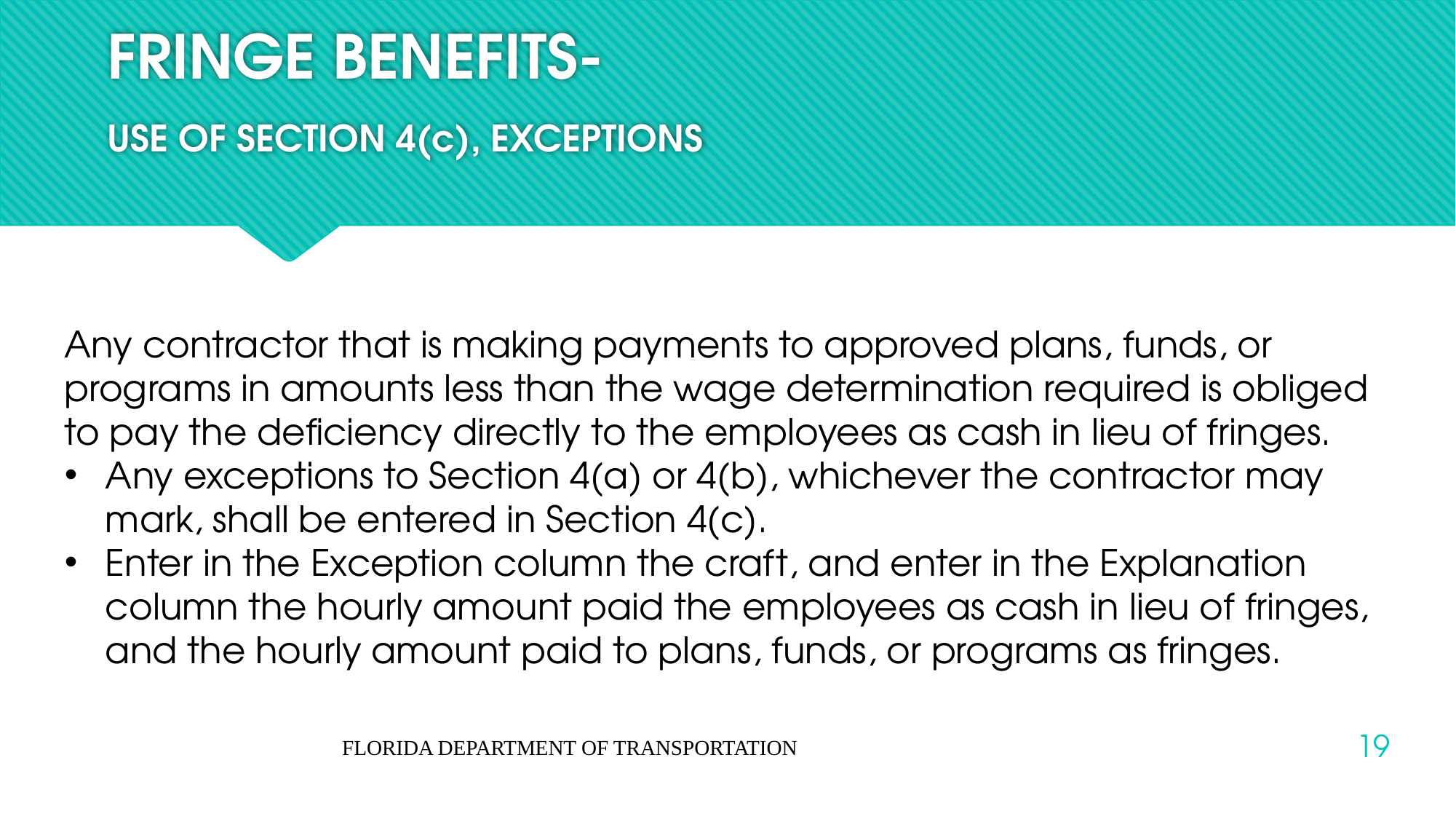

# FRINGE BENEFITS- USE OF SECTION 4(c), EXCEPTIONS
Any contractor that is making payments to approved plans, funds, or programs in amounts less than the wage determination required is obliged to pay the deficiency directly to the employees as cash in lieu of fringes.
Any exceptions to Section 4(a) or 4(b), whichever the contractor may mark, shall be entered in Section 4(c).
Enter in the Exception column the craft, and enter in the Explanation column the hourly amount paid the employees as cash in lieu of fringes, and the hourly amount paid to plans, funds, or programs as fringes.
19
FLORIDA DEPARTMENT OF TRANSPORTATION